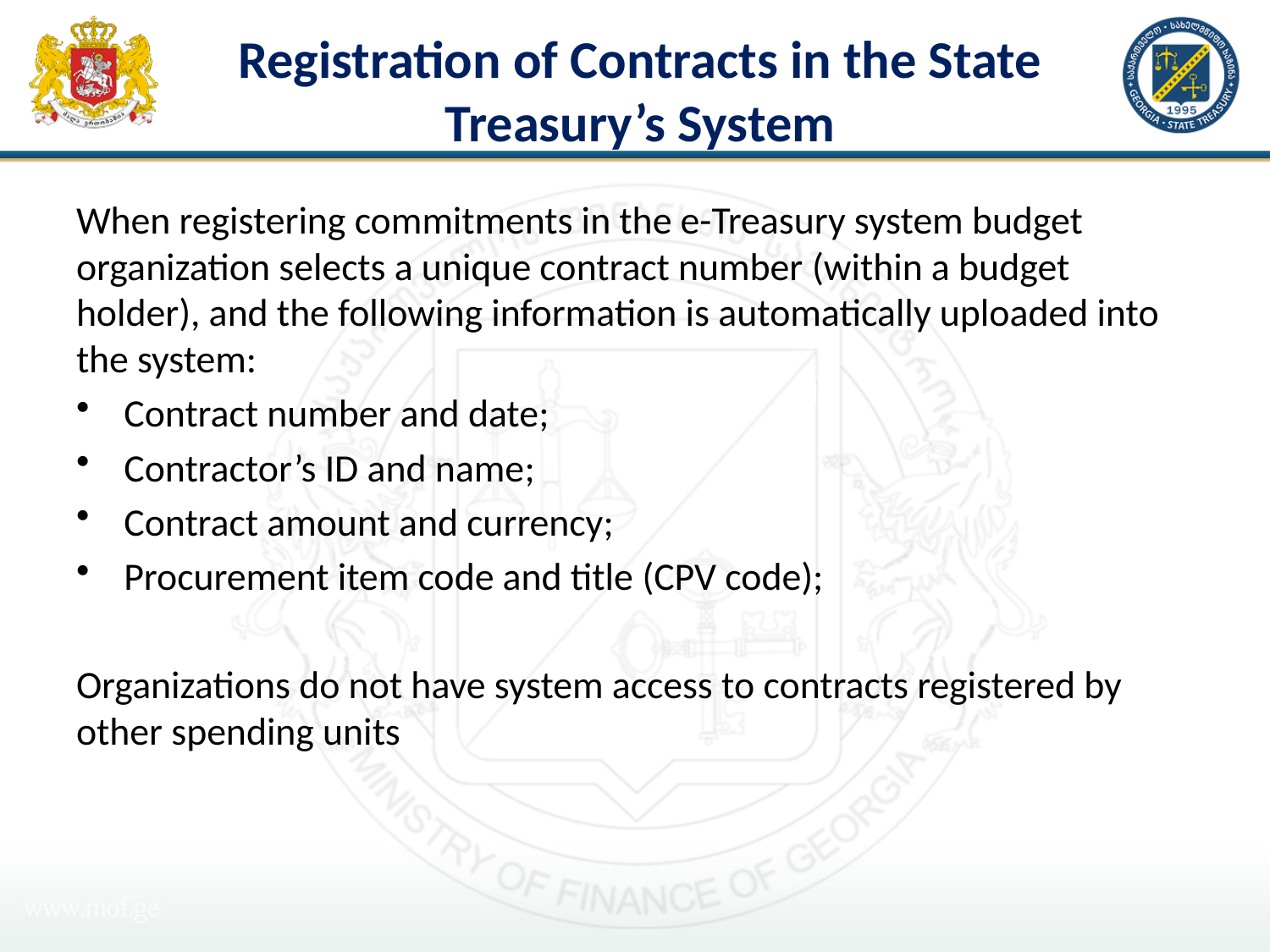

# Registration of Contracts in the State Treasury’s System
When registering commitments in the e-Treasury system budget organization selects a unique contract number (within a budget holder), and the following information is automatically uploaded into the system:
Contract number and date;
Contractor’s ID and name;
Contract amount and currency;
Procurement item code and title (CPV code);

Organizations do not have system access to contracts registered by other spending units